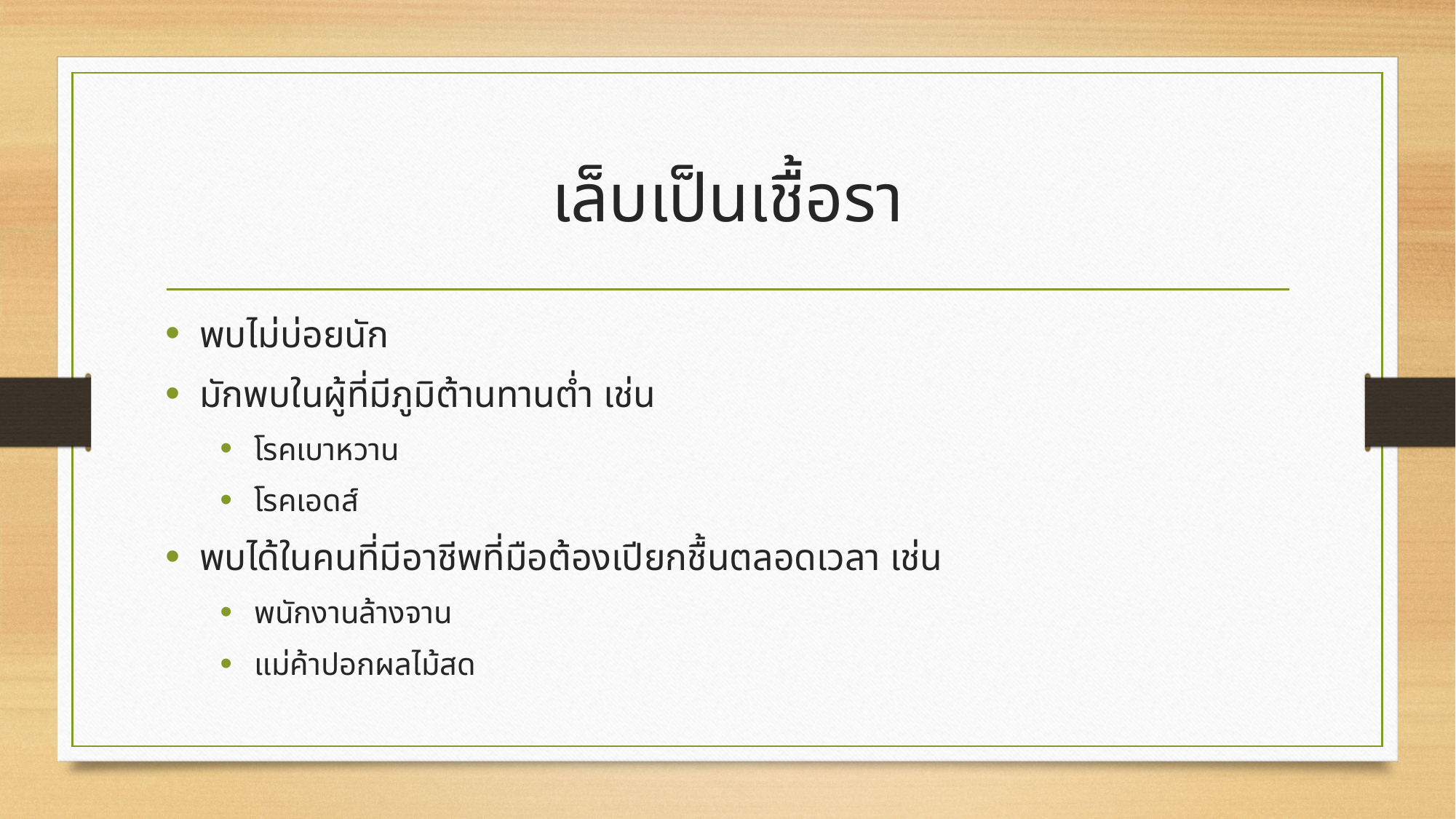

# เล็บเป็นเชื้อรา
พบไม่บ่อยนัก
มักพบในผู้ที่มีภูมิต้านทานต่ำ เช่น
โรคเบาหวาน
โรคเอดส์
พบได้ในคนที่มีอาชีพที่มือต้องเปียกชื้นตลอดเวลา เช่น
พนักงานล้างจาน
แม่ค้าปอกผลไม้สด